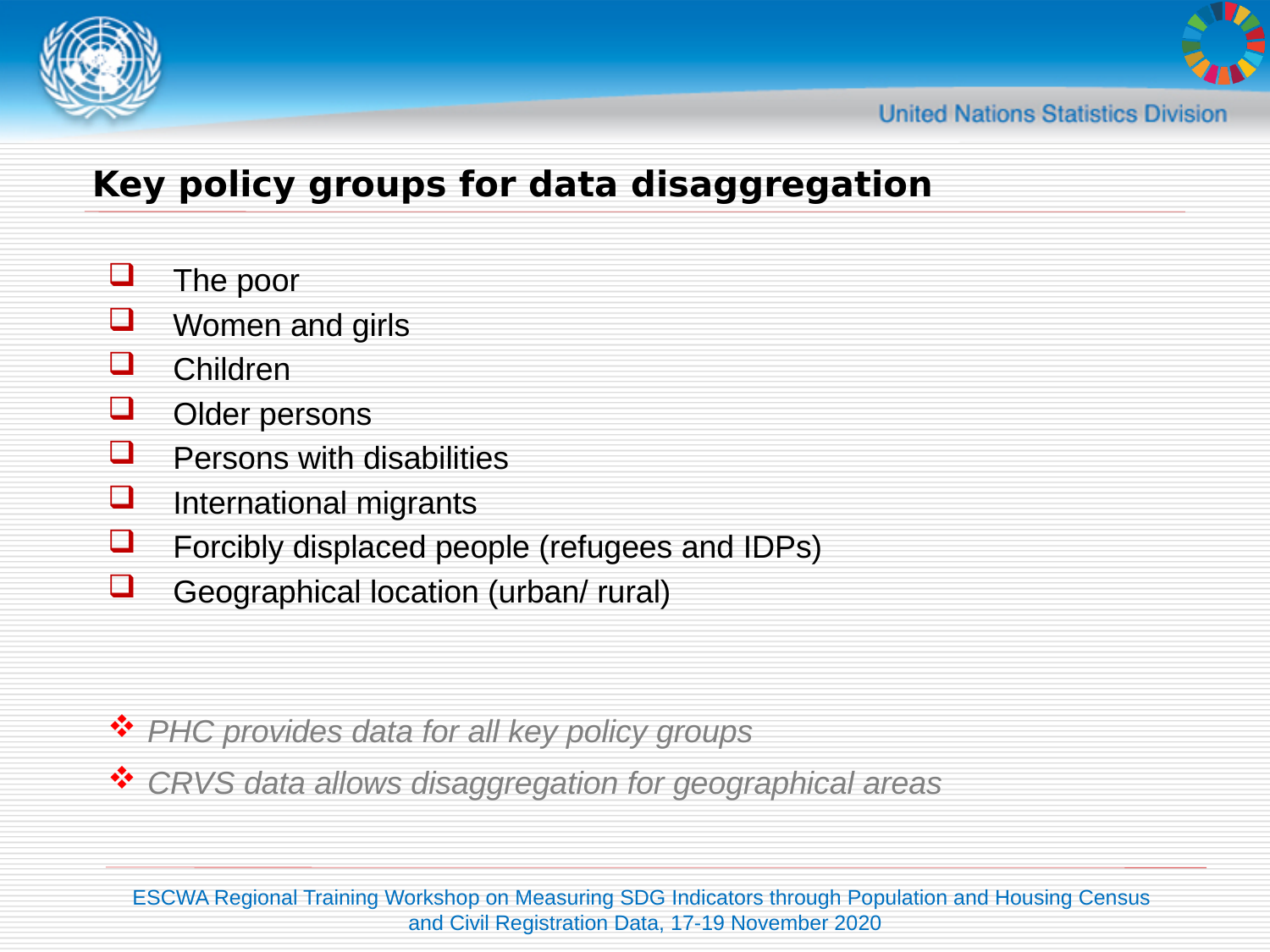

# Key policy groups for data disaggregation
The poor
Women and girls
Children
Older persons
Persons with disabilities
International migrants
Forcibly displaced people (refugees and IDPs)
Geographical location (urban/ rural)

PHC provides data for all key policy groups
CRVS data allows disaggregation for geographical areas